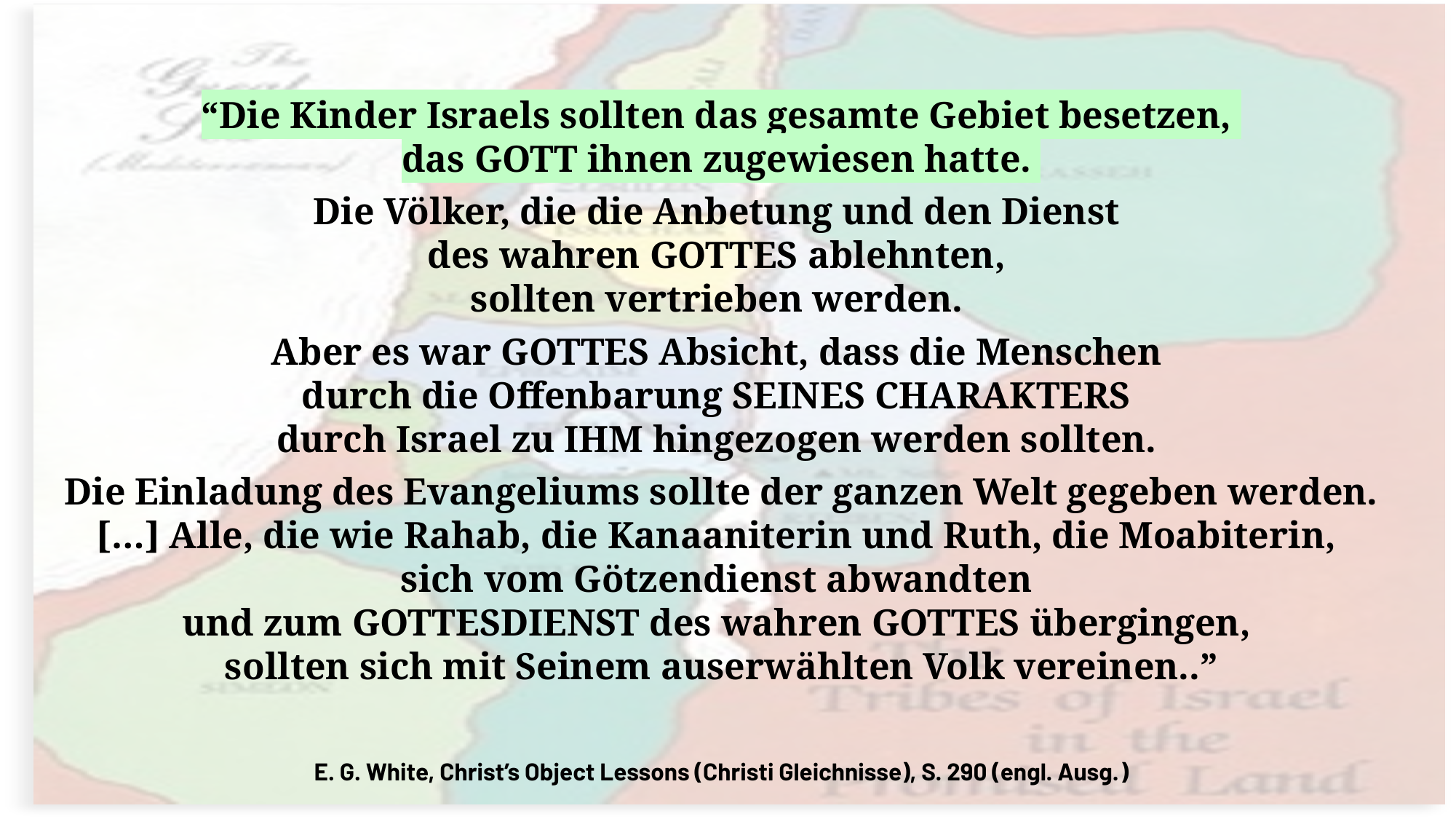

“Die Kinder Israels sollten das gesamte Gebiet besetzen,
das GOTT ihnen zugewiesen hatte.
Die Völker, die die Anbetung und den Dienst
des wahren GOTTES ablehnten,
sollten vertrieben werden.
Aber es war GOTTES Absicht, dass die Menschen
durch die Offenbarung SEINES CHARAKTERS
durch Israel zu IHM hingezogen werden sollten.
Die Einladung des Evangeliums sollte der ganzen Welt gegeben werden. […] Alle, die wie Rahab, die Kanaaniterin und Ruth, die Moabiterin,
sich vom Götzendienst abwandten
und zum GOTTESDIENST des wahren GOTTES übergingen,
sollten sich mit Seinem auserwählten Volk vereinen..”
E. G. White, Christ’s Object Lessons (Christi Gleichnisse), S. 290 (engl. Ausg.)